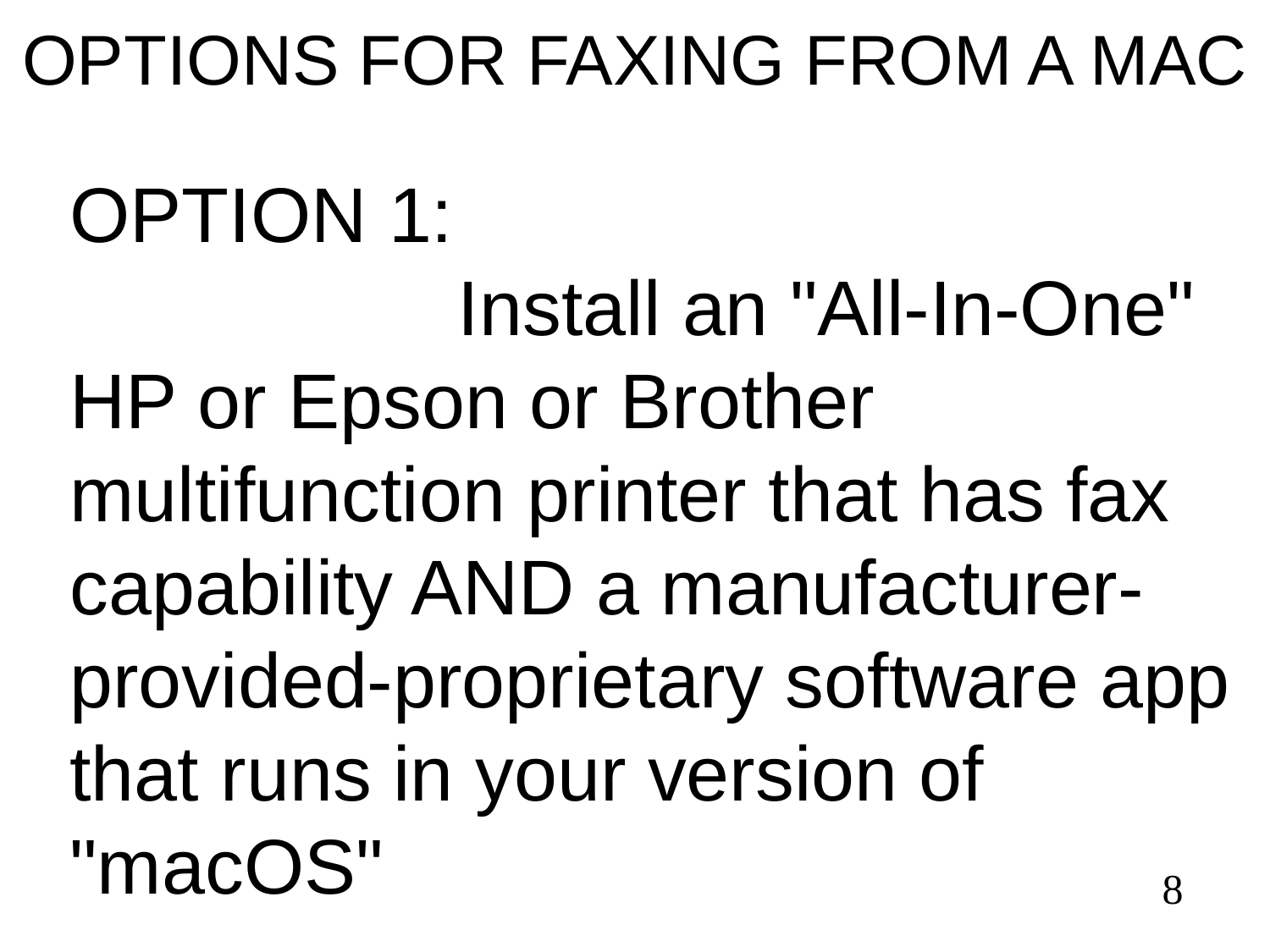

# OPTIONS FOR FAXING FROM A MAC
OPTION 1:                                                        Install an "All-In-One" HP or Epson or Brother multifunction printer that has fax capability AND a manufacturer-provided-proprietary software app that runs in your version of "macOS"
8